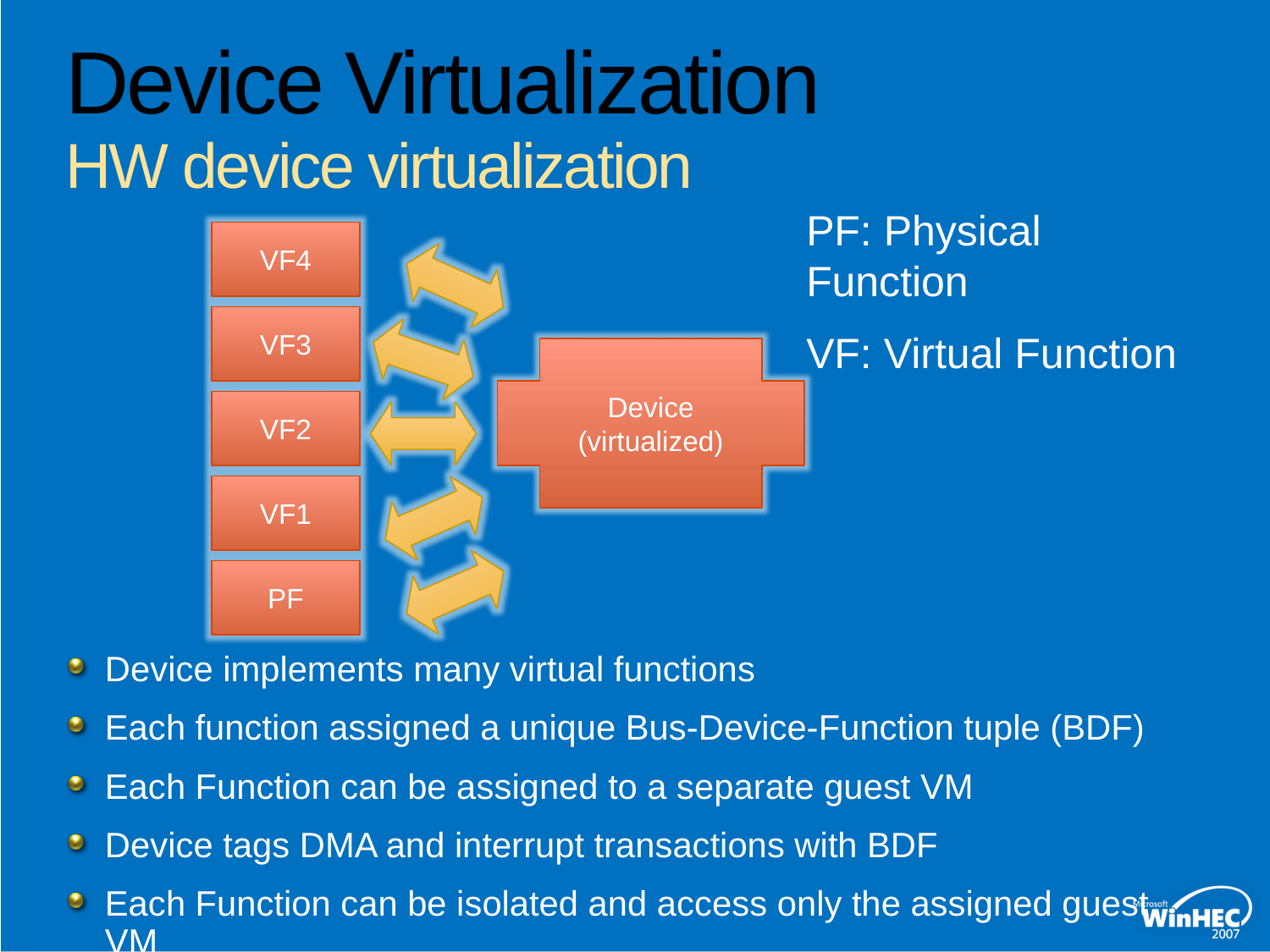

# Device Virtualization HW device virtualization
PF: Physical Function
VF: Virtual Function
VF4

VF3

Device
(virtualized)
VF2

VF1

PF

Device implements many virtual functions
Each function assigned a unique Bus-Device-Function tuple (BDF)
Each Function can be assigned to a separate guest VM
Device tags DMA and interrupt transactions with BDF
Each Function can be isolated and access only the assigned guest VM